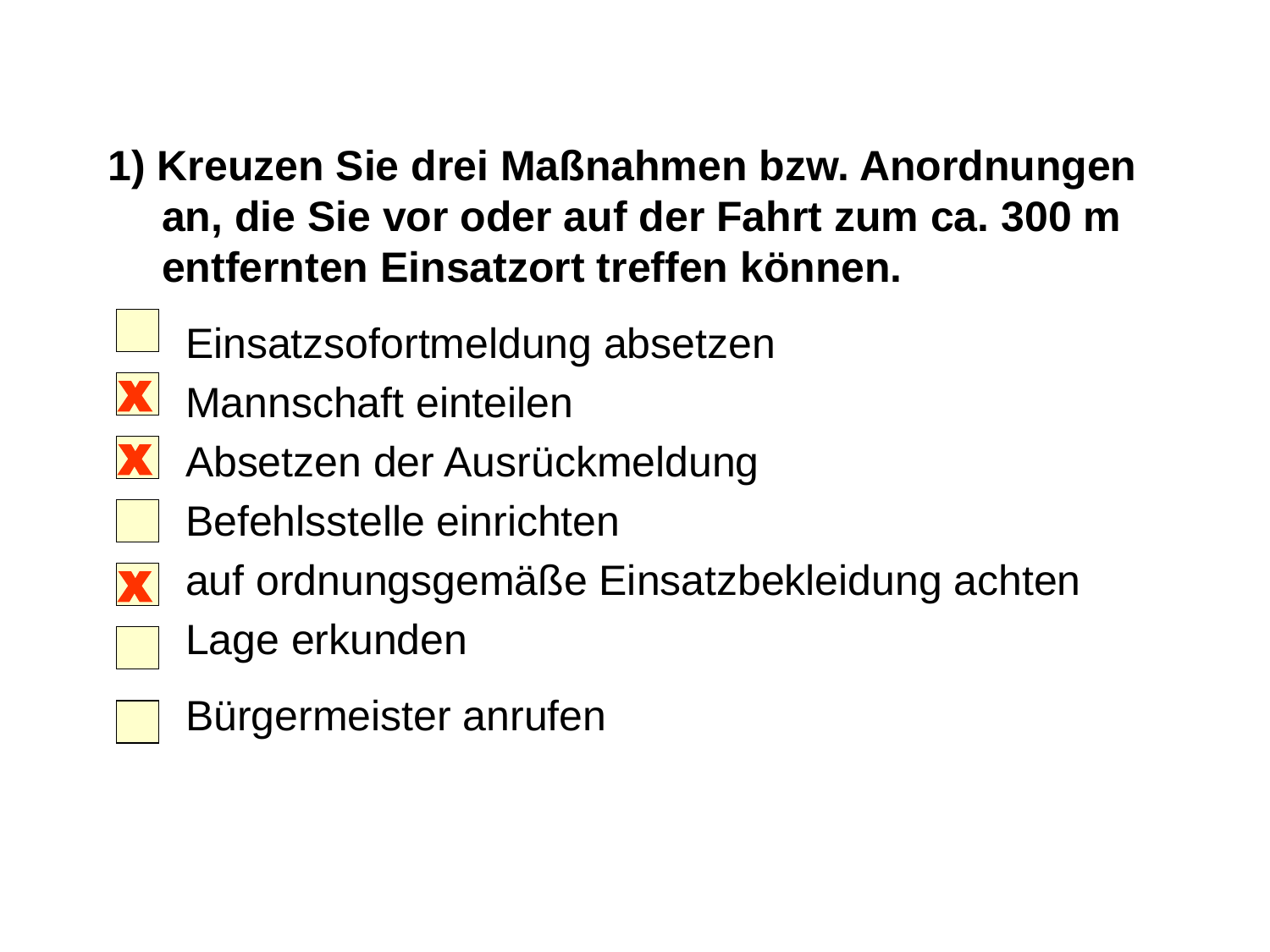

# 1) Kreuzen Sie drei Maßnahmen bzw. Anordnungen an, die Sie vor oder auf der Fahrt zum ca. 300 m entfernten Einsatzort treffen können.
	Einsatzsofortmeldung absetzen
	Mannschaft einteilen
	Absetzen der Ausrückmeldung
	Befehlsstelle einrichten
	auf ordnungsgemäße Einsatzbekleidung achten
	Lage erkunden
	Bürgermeister anrufen

X

X

X

4